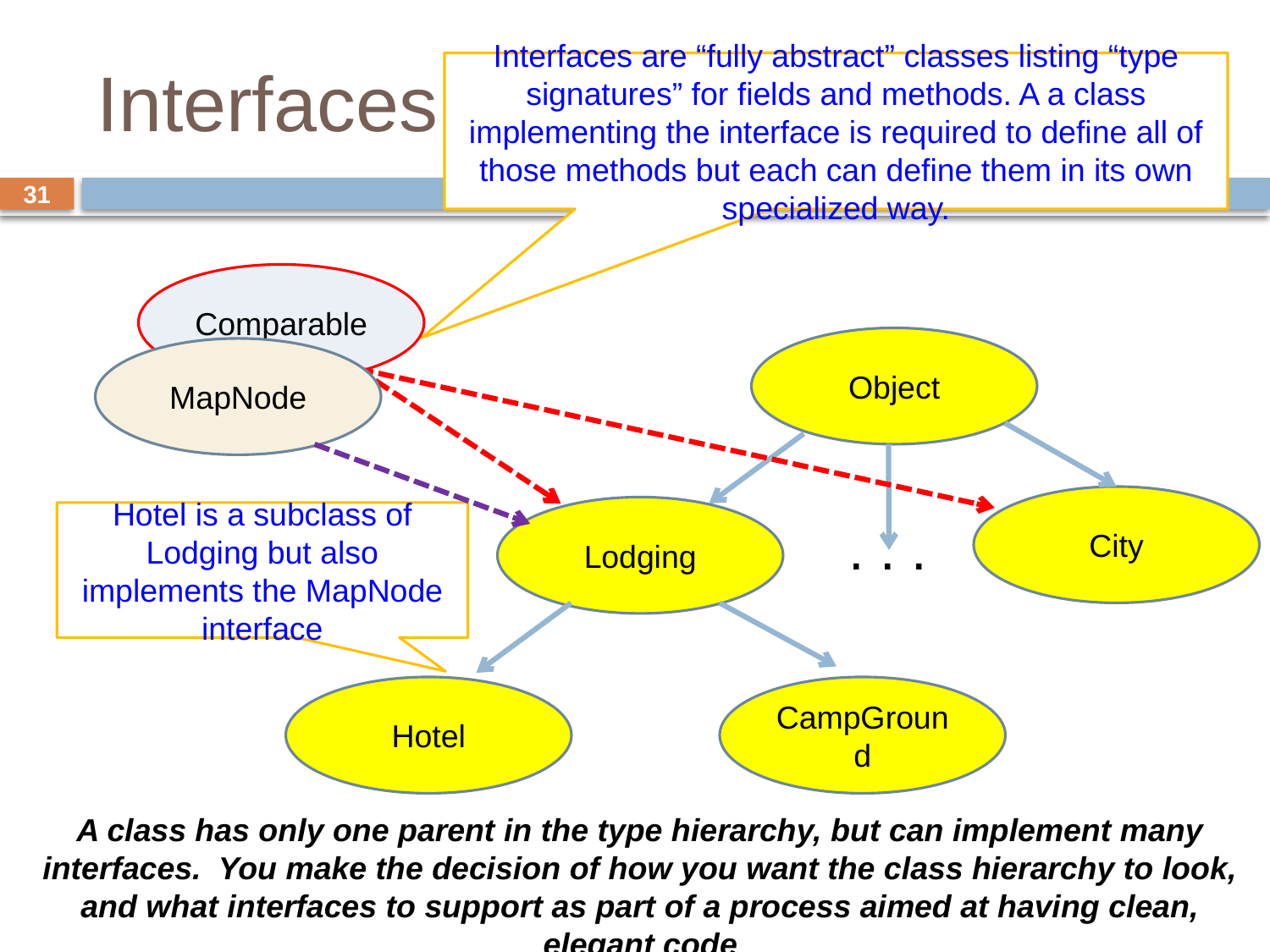

# Interfaces
Interfaces are “fully abstract” classes listing “type signatures” for fields and methods. A a class implementing the interface is required to define all of those methods but each can define them in its own specialized way.
31
Comparable
Object
MapNode
City
Lodging
Hotel is a subclass of Lodging but also implements the MapNode interface
. . .
Hotel
CampGround
A class has only one parent in the type hierarchy, but can implement many interfaces.  You make the decision of how you want the class hierarchy to look, and what interfaces to support as part of a process aimed at having clean, elegant code